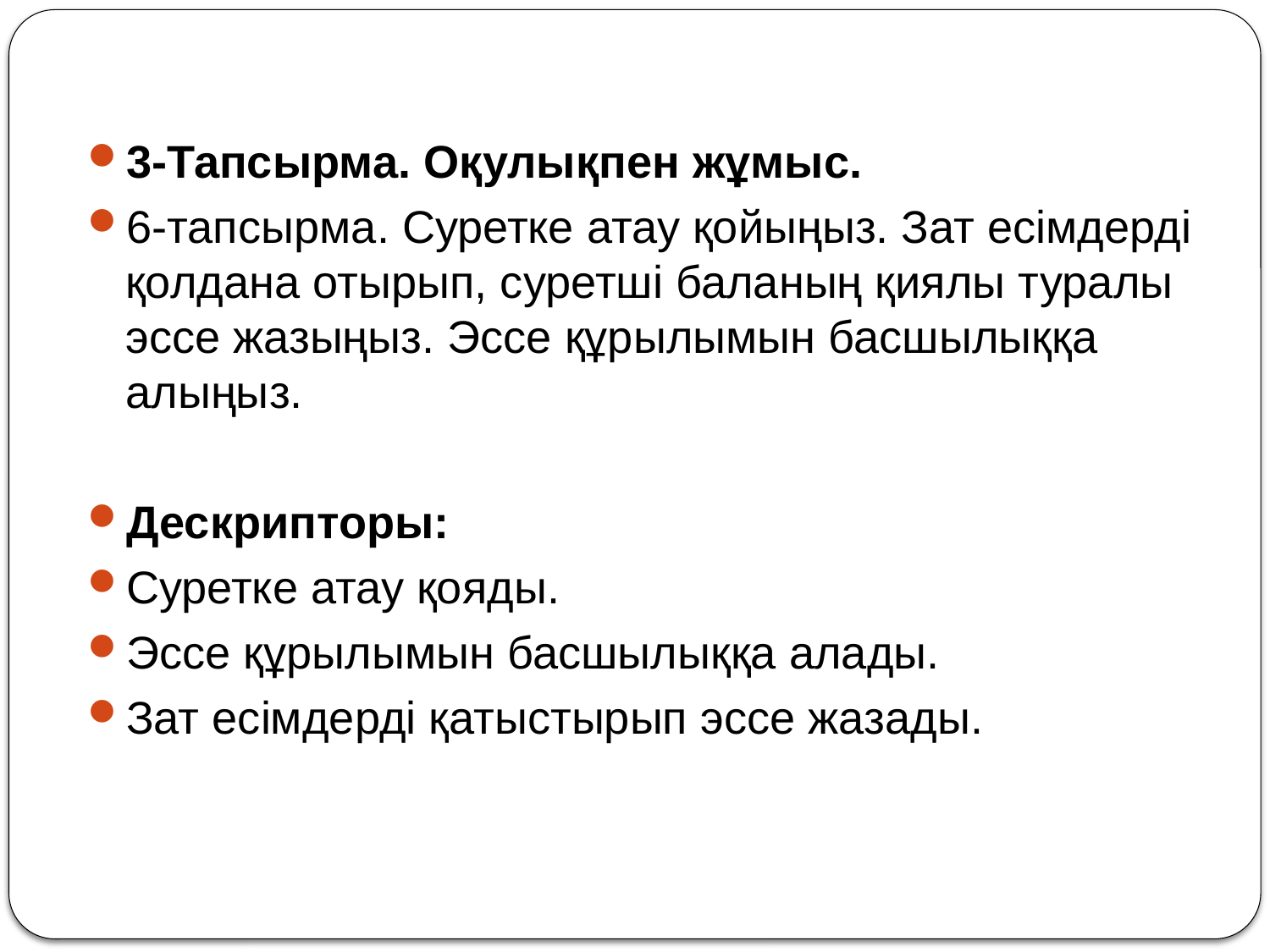

3-Тапсырма. Оқулықпен жұмыс.
6-тапсырма. Суретке атау қойыңыз. Зат есімдерді қолдана отырып, суретші баланың қиялы туралы эссе жазыңыз. Эссе құрылымын басшылыққа алыңыз.

Дескрипторы:
Суретке атау қояды.
Эссе құрылымын басшылыққа алады.
Зат есімдерді қатыстырып эссе жазады.